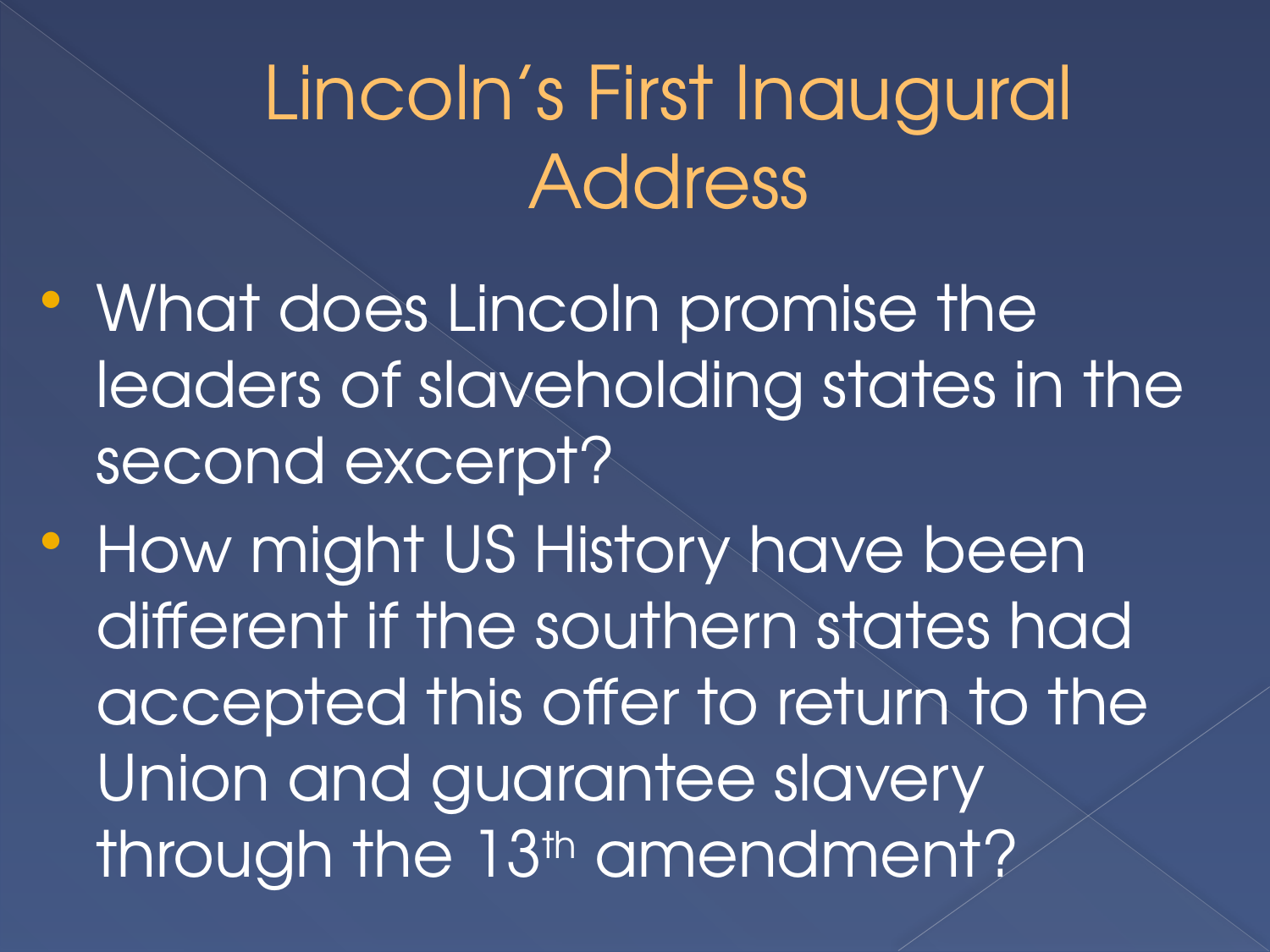

# Lincoln’s First Inaugural Address
What does Lincoln promise the leaders of slaveholding states in the second excerpt?
How might US History have been different if the southern states had accepted this offer to return to the Union and guarantee slavery through the 13th amendment?